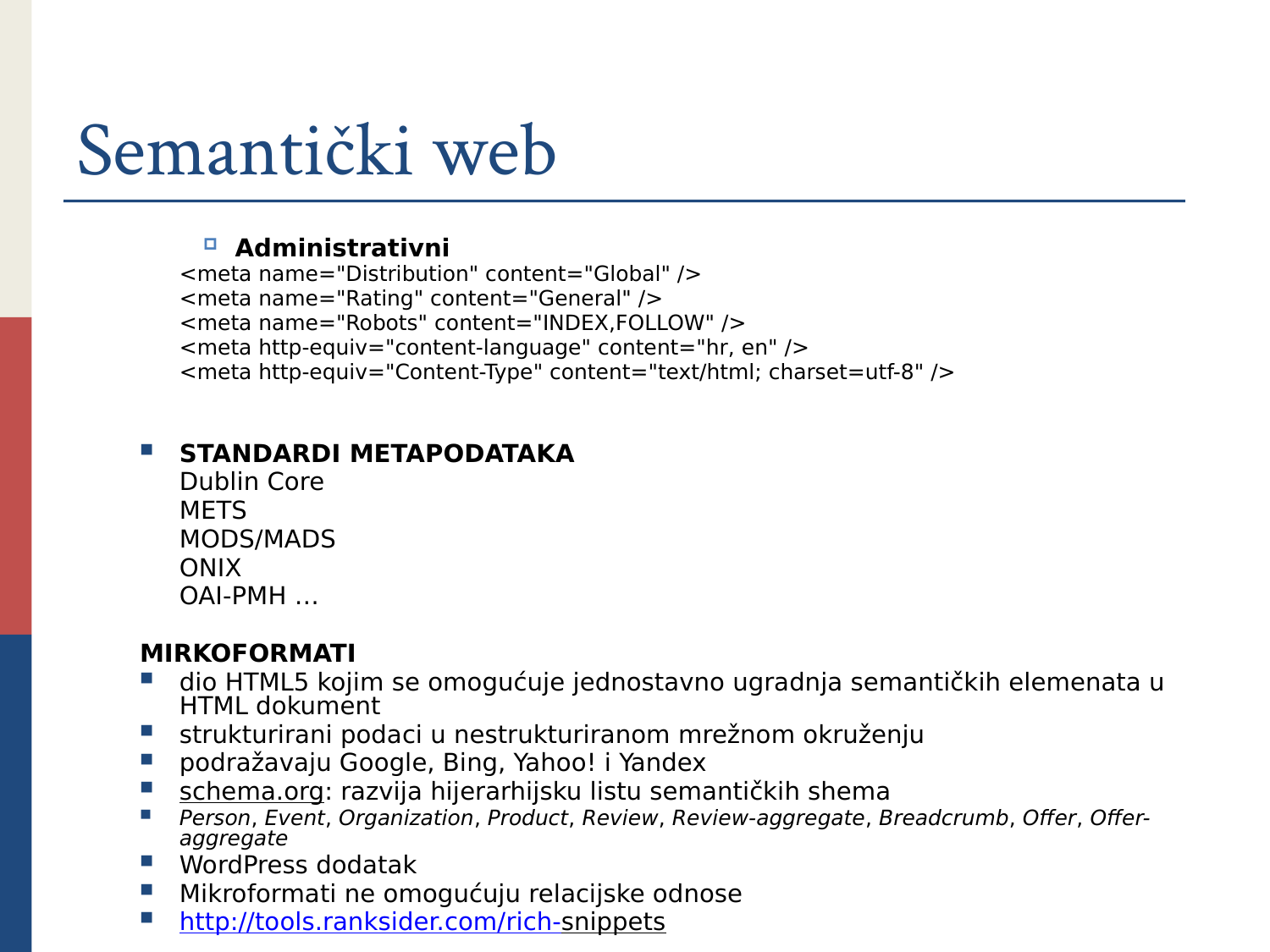

# Semantički web

Administrativni
	<meta name="Distribution" content="Global" />
	<meta name="Rating" content="General" />
	<meta name="Robots" content="INDEX,FOLLOW" />
	<meta http-equiv="content-language" content="hr, en" />
	<meta http-equiv="Content-Type" content="text/html; charset=utf-8" />

STANDARDI METAPODATAKA
	Dublin Core
	METS
	MODS/MADS
	ONIX
	OAI-PMH …

MIRKOFORMATI
dio HTML5 kojim se omogućuje jednostavno ugradnja semantičkih elemenata u HTML dokument
strukturirani podaci u nestrukturiranom mrežnom okruženju
podražavaju Google, Bing, Yahoo! i Yandex
schema.org: razvija hijerarhijsku listu semantičkih shema
Person, Event, Organization, Product, Review, Review-aggregate, Breadcrumb, Offer, Offer-aggregate
WordPress dodatak
Mikroformati ne omogućuju relacijske odnose
http://tools.ranksider.com/rich-snippets